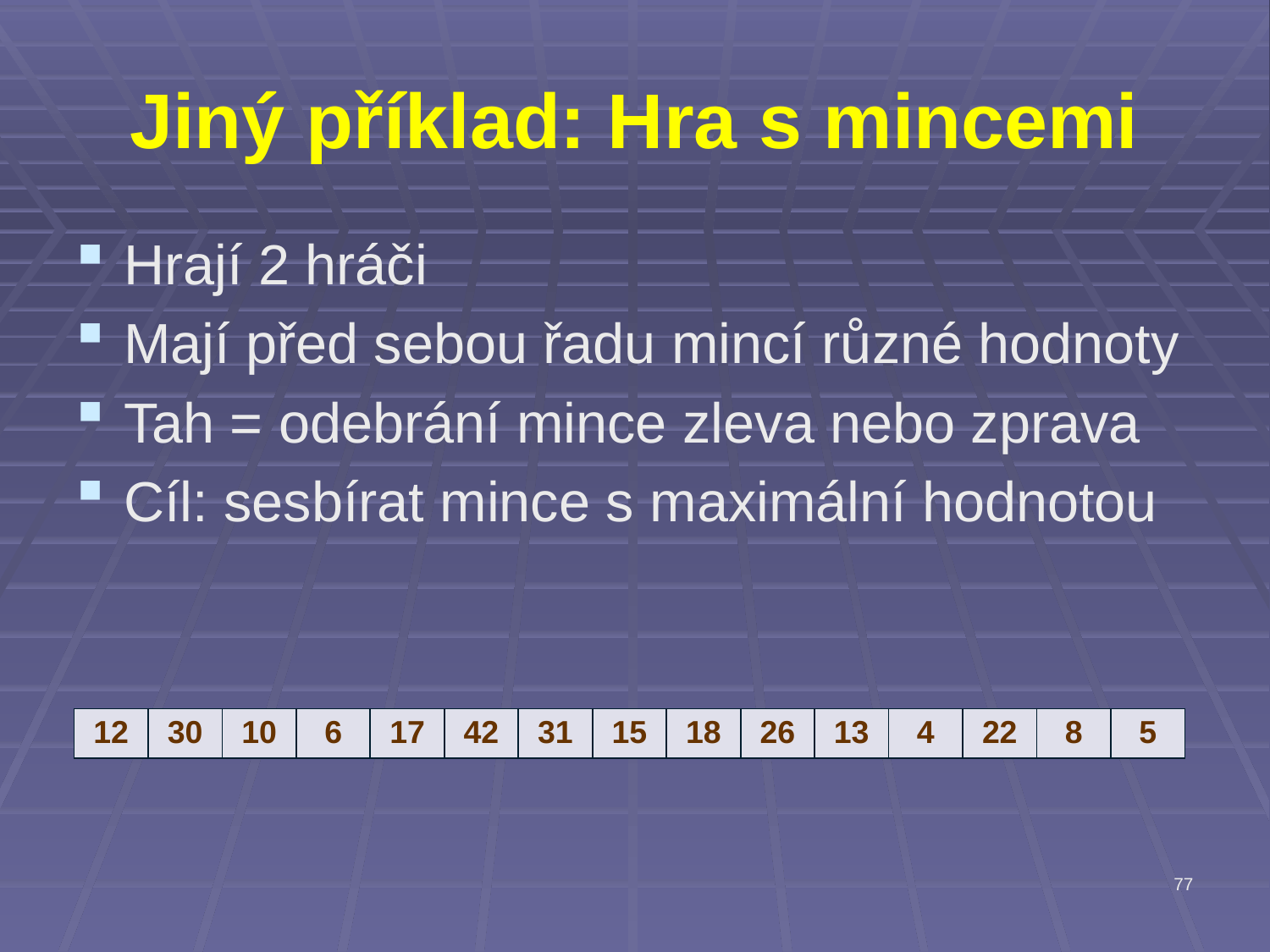

# Jiný příklad: Hra s mincemi
Hrají 2 hráči
Mají před sebou řadu mincí různé hodnoty
Tah = odebrání mince zleva nebo zprava
Cíl: sesbírat mince s maximální hodnotou
| 12 | 30 | 10 | 6 | 17 | 42 | 31 | 15 | 18 | 26 | 13 | 4 | 22 | 8 | 5 |
| --- | --- | --- | --- | --- | --- | --- | --- | --- | --- | --- | --- | --- | --- | --- |
77